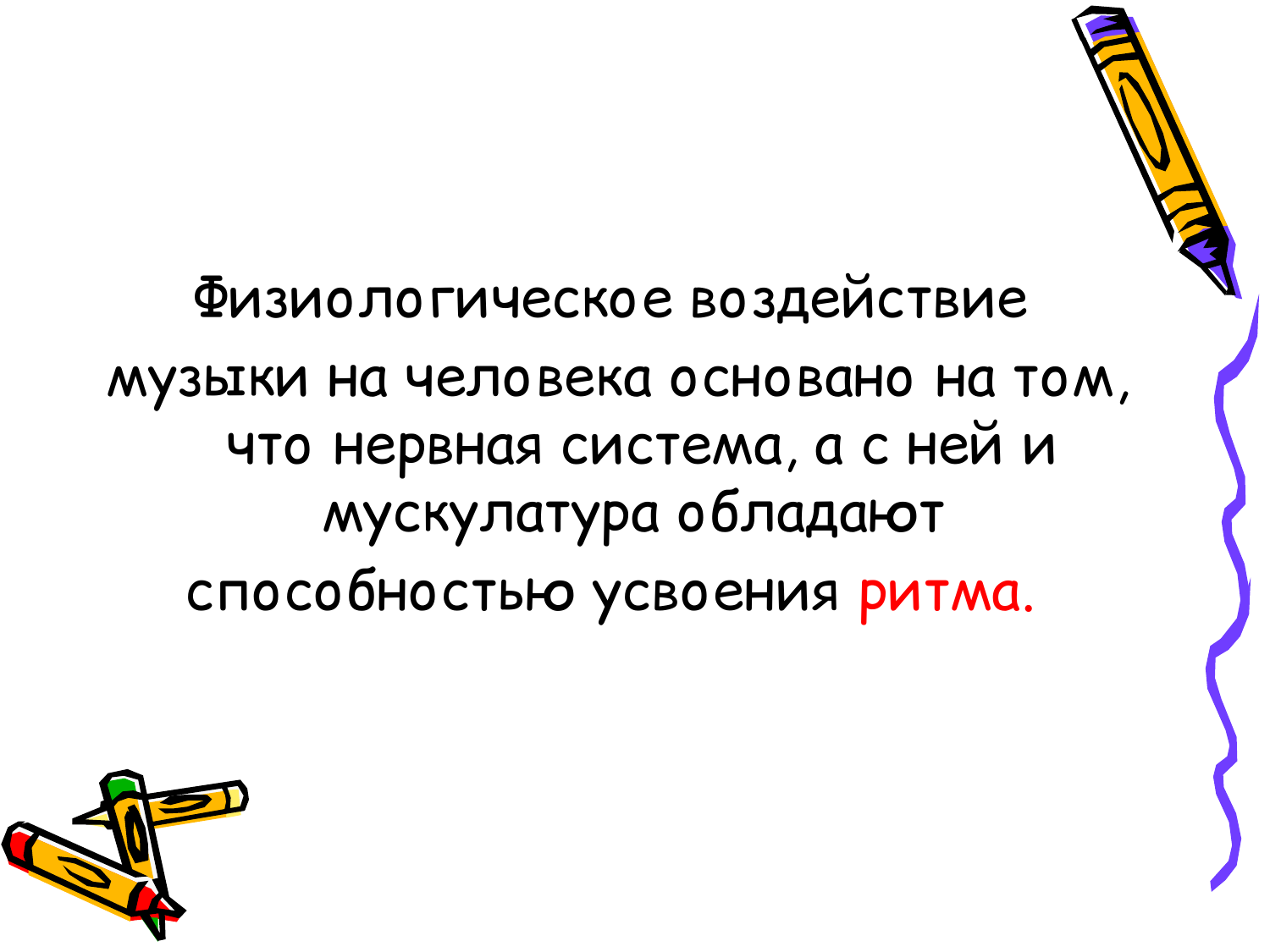

#
Физиологическое воздействие
музыки на человека основано на том, что нервная система, а с ней и мускулатура обладают
способностью усвоения ритма.